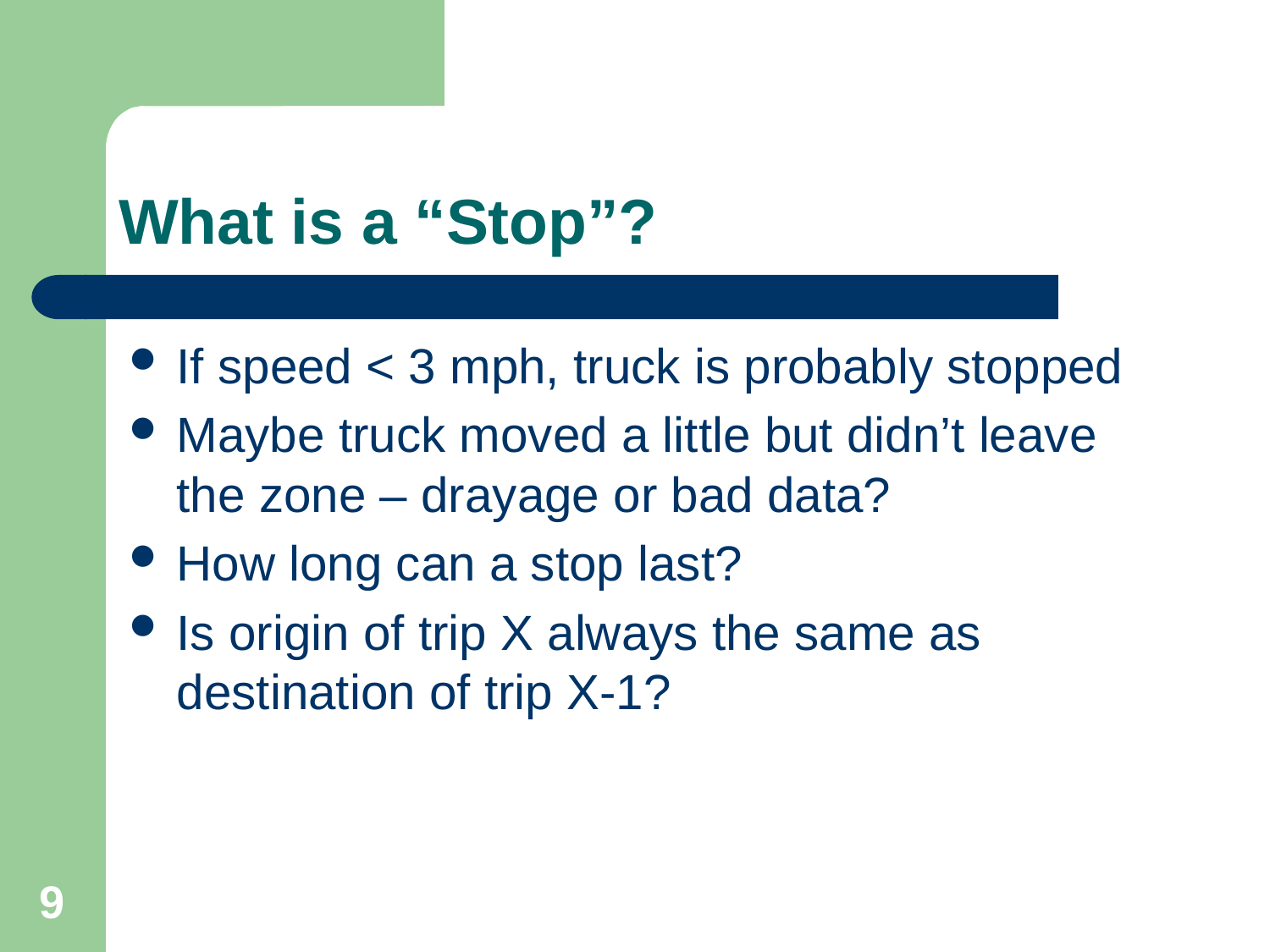

# What is a “Stop”?
If speed < 3 mph, truck is probably stopped
Maybe truck moved a little but didn’t leave the zone – drayage or bad data?
How long can a stop last?
Is origin of trip X always the same as destination of trip X-1?
9